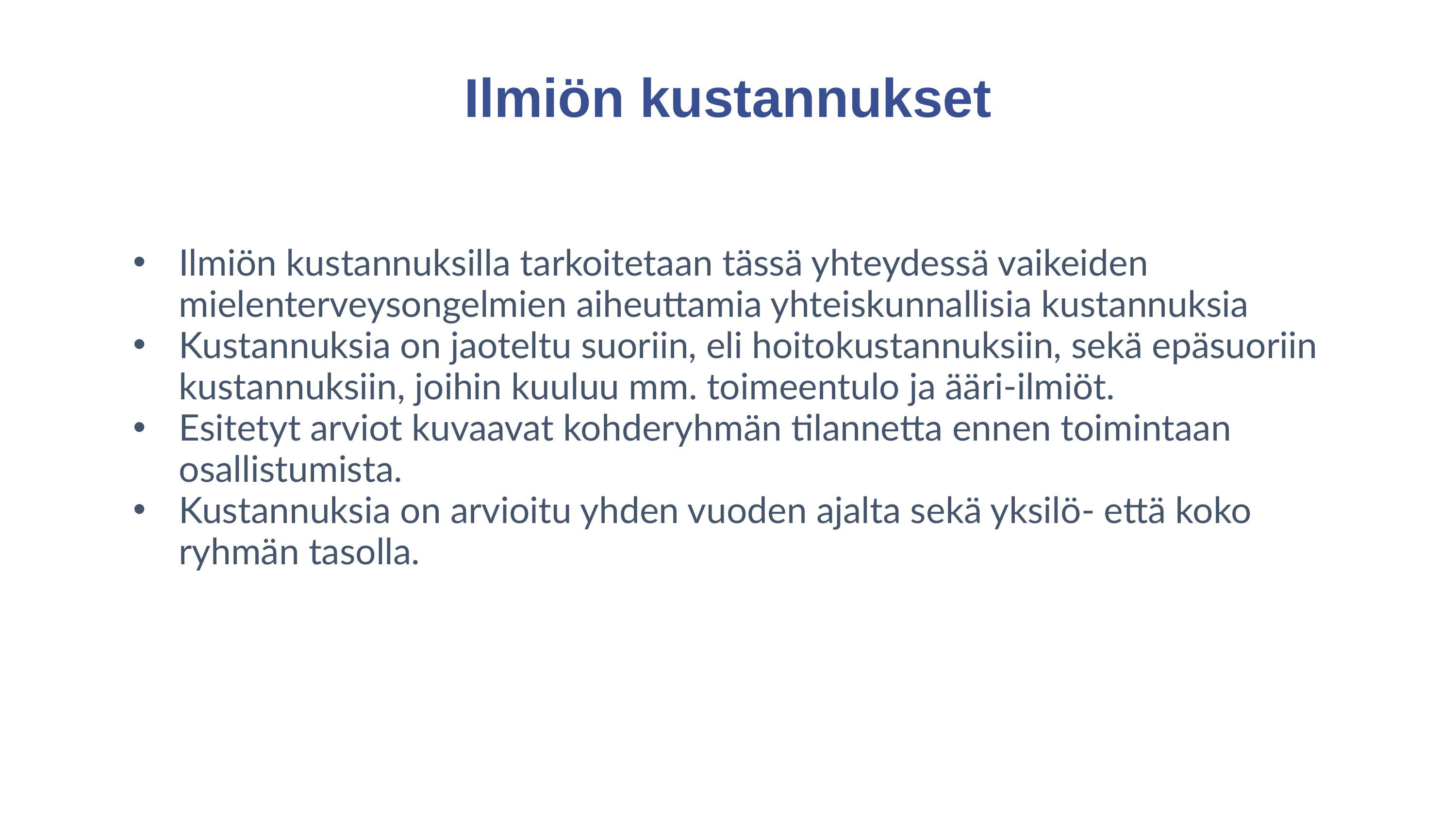

Ilmiön kustannukset
Ilmiön kustannuksilla tarkoitetaan tässä yhteydessä vaikeiden mielenterveysongelmien aiheuttamia yhteiskunnallisia kustannuksia
Kustannuksia on jaoteltu suoriin, eli hoitokustannuksiin, sekä epäsuoriin kustannuksiin, joihin kuuluu mm. toimeentulo ja ääri-ilmiöt.
Esitetyt arviot kuvaavat kohderyhmän tilannetta ennen toimintaan osallistumista.
Kustannuksia on arvioitu yhden vuoden ajalta sekä yksilö- että koko ryhmän tasolla.